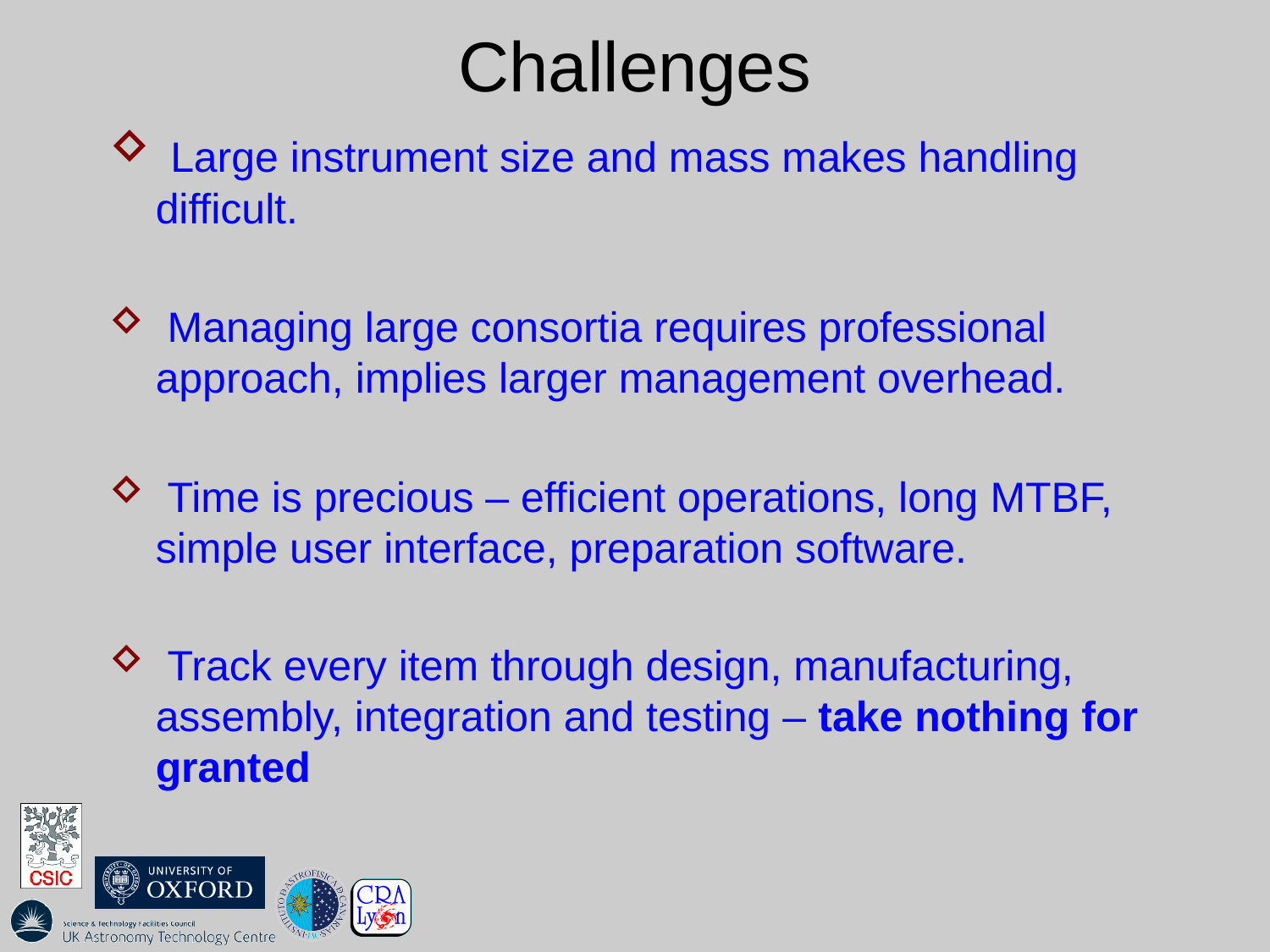

# Challenges
 Large instrument size and mass makes handling difficult.

 Managing large consortia requires professional approach, implies larger management overhead.

 Time is precious – efficient operations, long MTBF, simple user interface, preparation software.

 Track every item through design, manufacturing, assembly, integration and testing – take nothing for granted